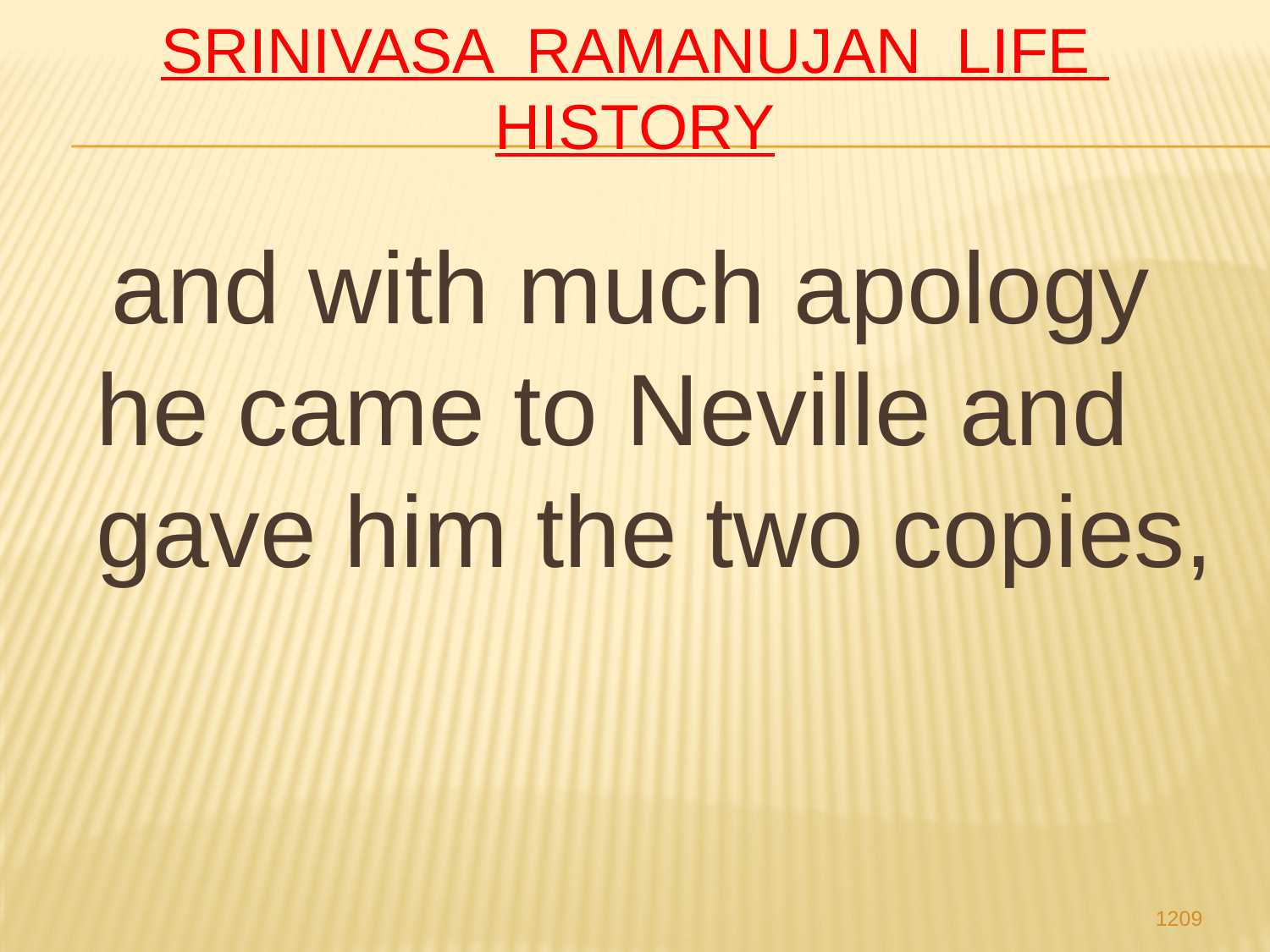

# Srinivasa  Ramanujan  life  history
  and with much apology he came to Neville and gave him the two copies,

1209